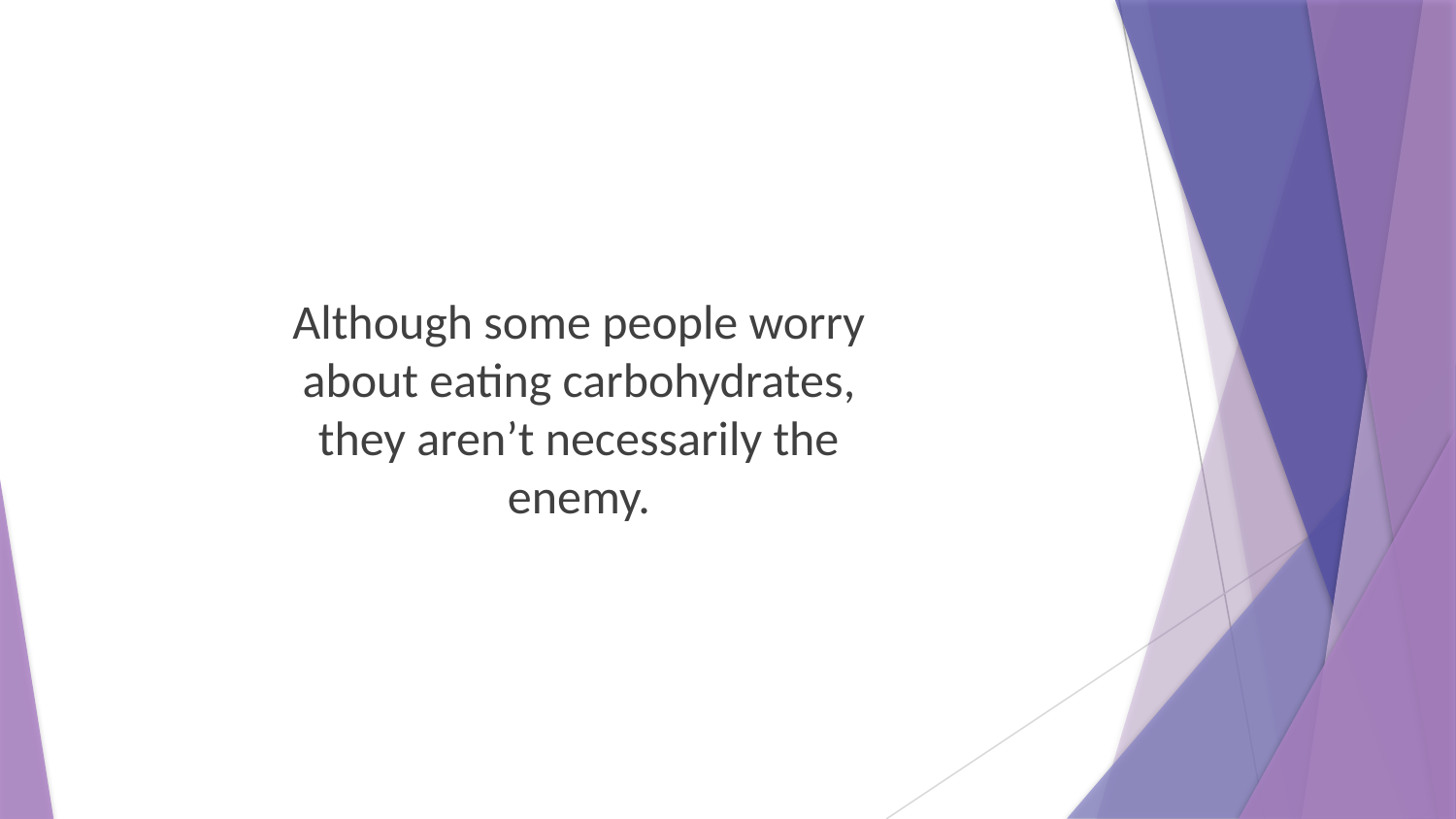

Although some people worry about eating carbohydrates, they aren’t necessarily the enemy.